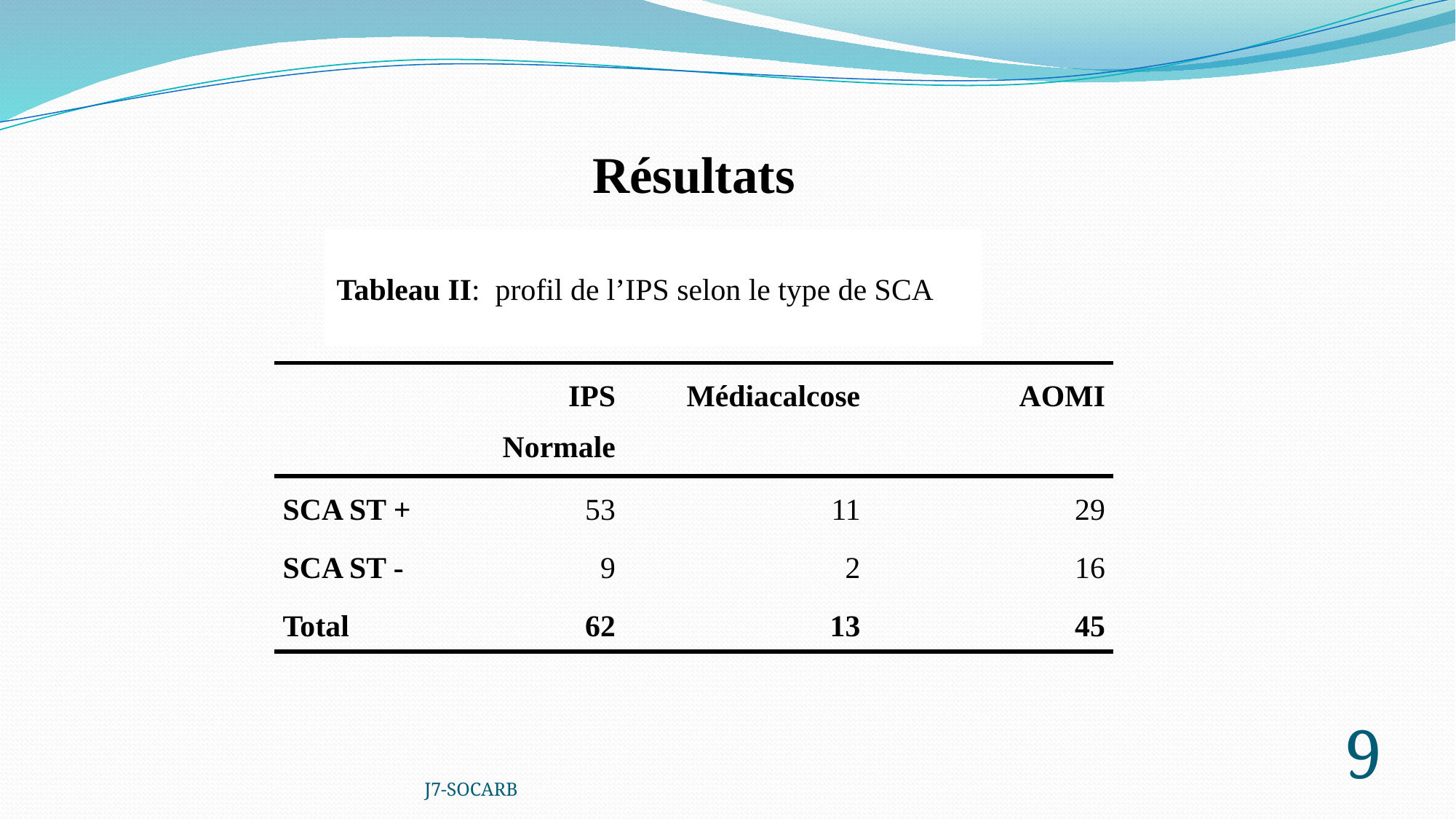

# Résultats
Tableau II:  profil de l’IPS selon le type de SCA
|  | IPS Normale | Médiacalcose | AOMI |
| --- | --- | --- | --- |
| SCA ST + | 53 | 11 | 29 |
| SCA ST - | 9 | 2 | 16 |
| Total | 62 | 13 | 45 |
J7-SOCARB
9